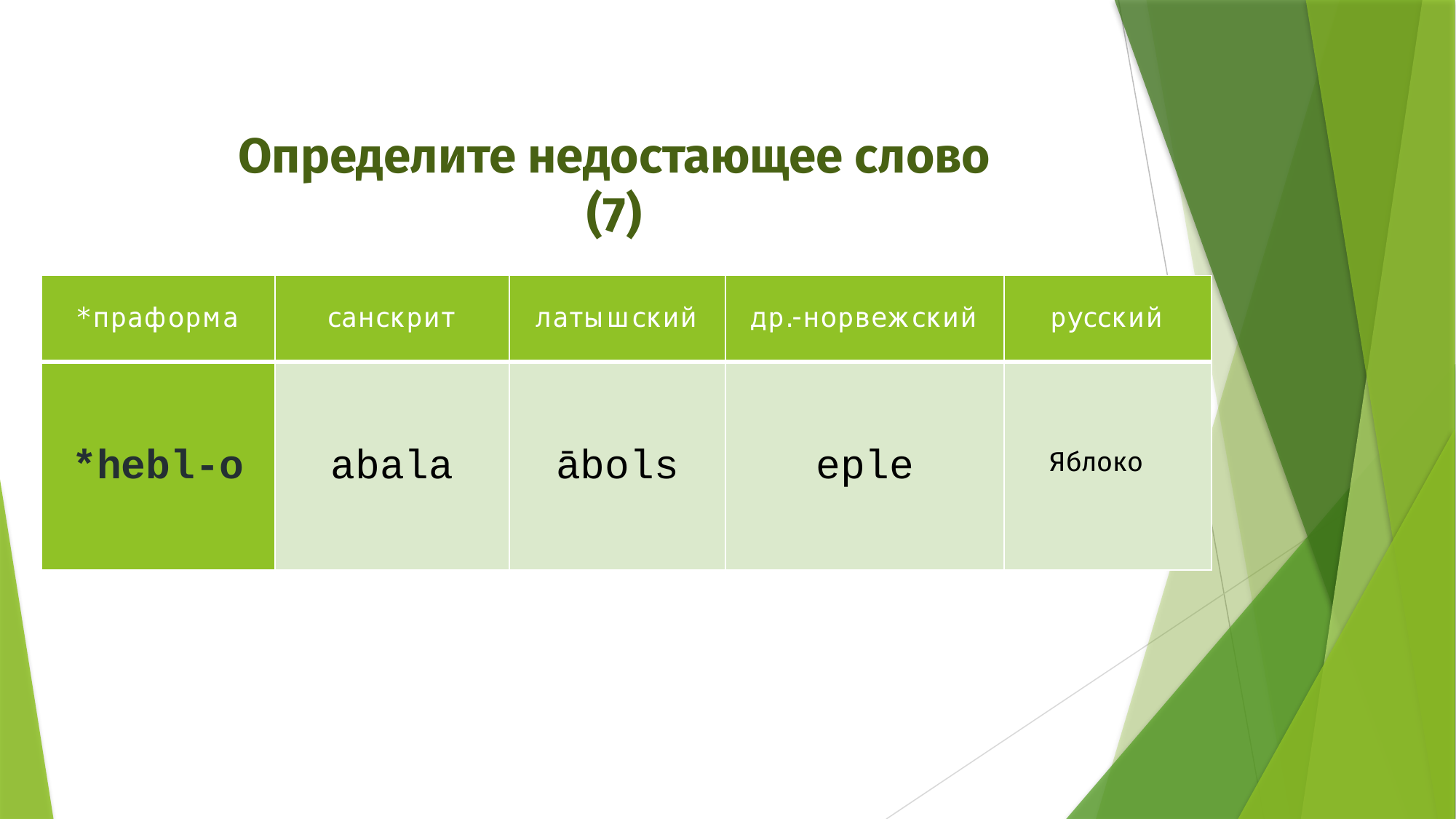

# Определите недостающее слово (7)
| \*праформа | санскрит | латышский | др.-норвежский | русский |
| --- | --- | --- | --- | --- |
| \*hebl-o | abala | ābols | eple |  |
Яблоко